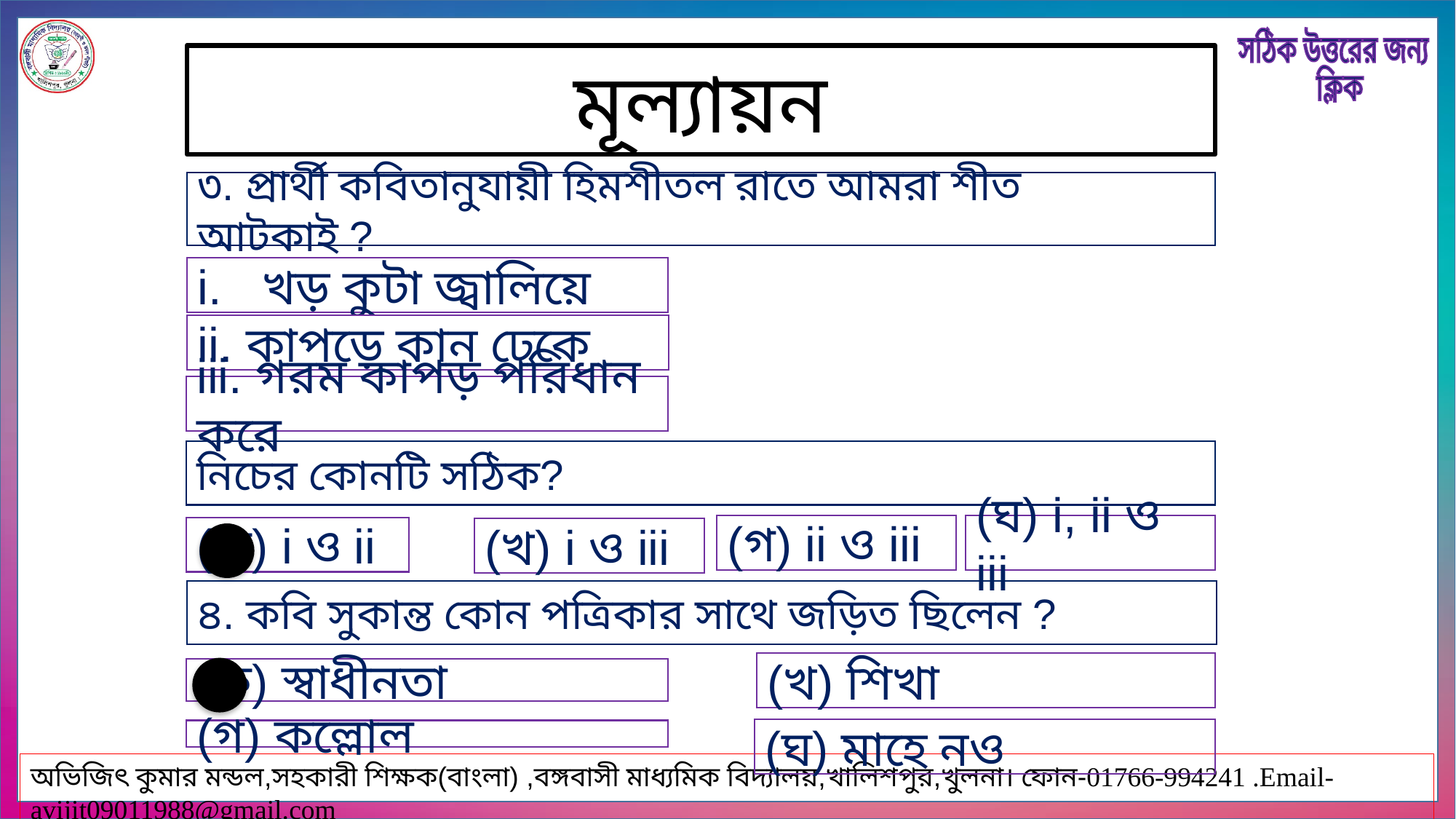

সঠিক উত্তরের জন্য
 ক্লিক
মূল্যায়ন
৩. প্রার্থী কবিতানুযায়ী হিমশীতল রাতে আমরা শীত আটকাই ?
i.   খড় কুটা জ্বালিয়ে
ii. কাপড়ে কান ঢেকে
iii. গরম কাপড় পরিধান করে
নিচের কোনটি সঠিক?
(গ) ii ও iii
(ঘ) i, ii ও iii
(ক) i ও ii
(খ) i ও iii

৪. কবি সুকান্ত কোন পত্রিকার সাথে জড়িত ছিলেন ?
(খ) শিখা

(ক) স্বাধীনতা
(ঘ) মাহে নও
(গ) কল্লোল